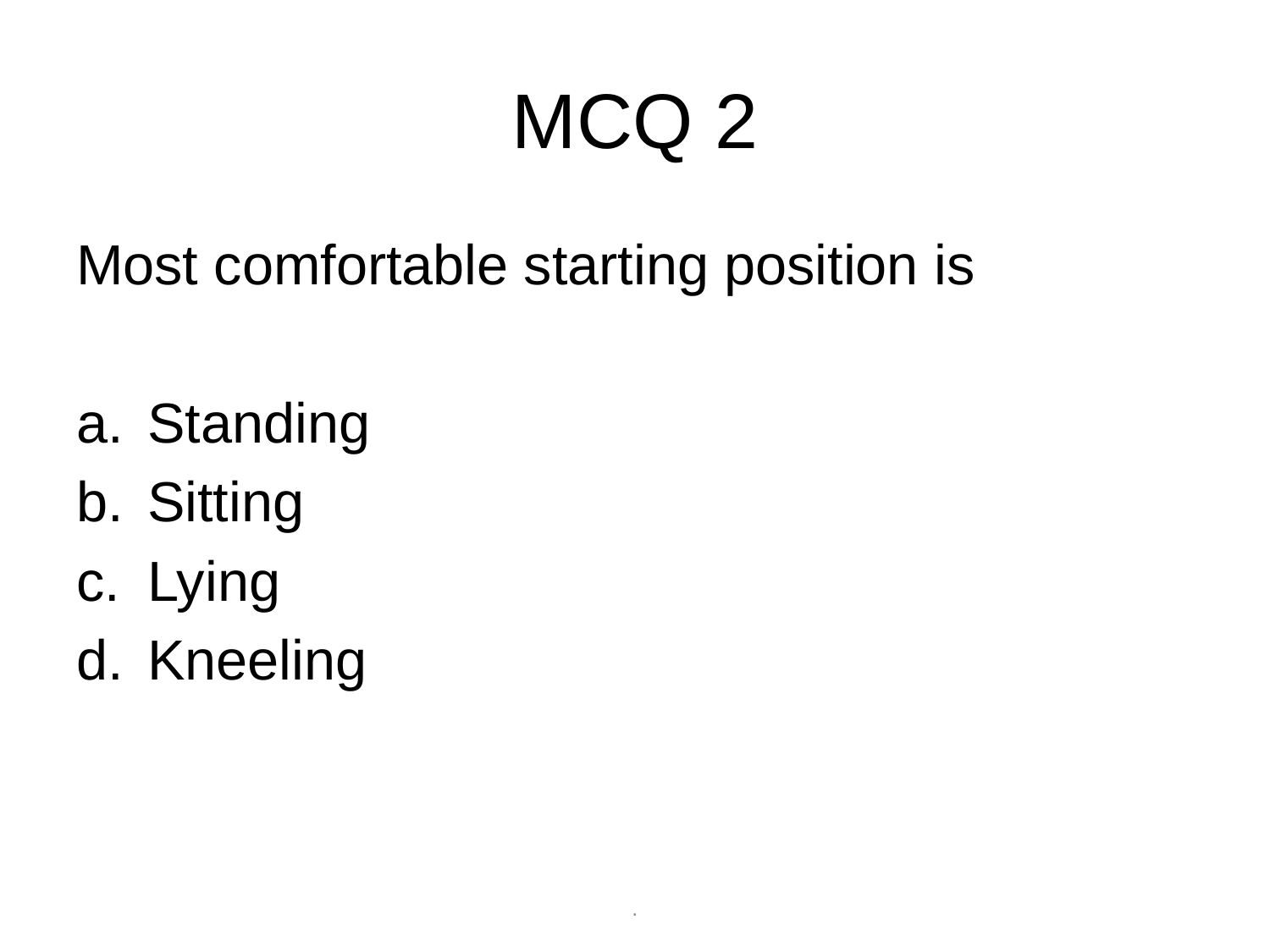

# MCQ 2
Most comfortable starting position is

Standing
Sitting
Lying
Kneeling
.